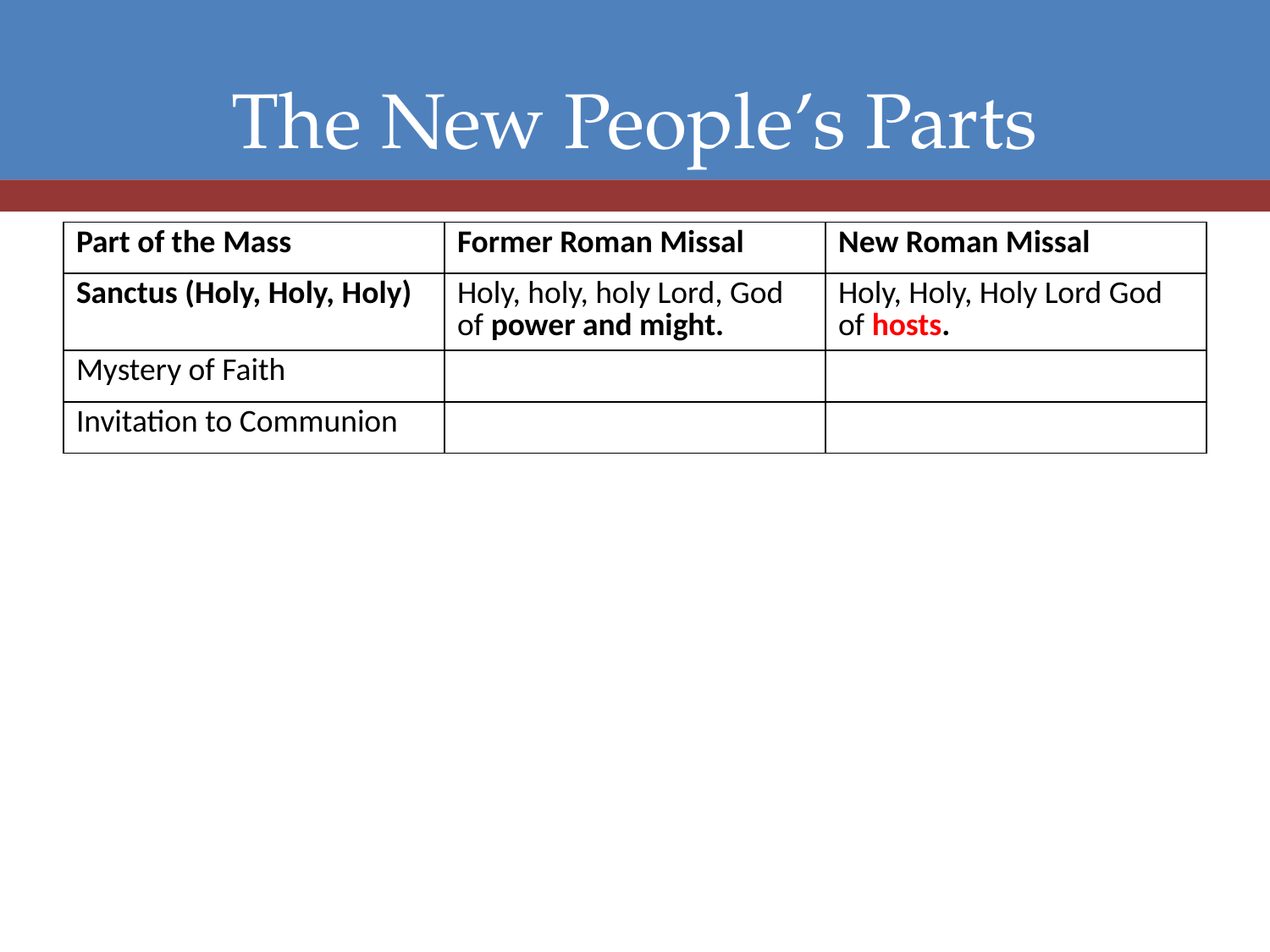

# The New People’s Parts
| Part of the Mass | Former Roman Missal | New Roman Missal |
| --- | --- | --- |
| Sanctus (Holy, Holy, Holy) | Holy, holy, holy Lord, God of power and might. | Holy, Holy, Holy Lord God of hosts. |
| Mystery of Faith |  |  |
| Invitation to Communion |  |  |